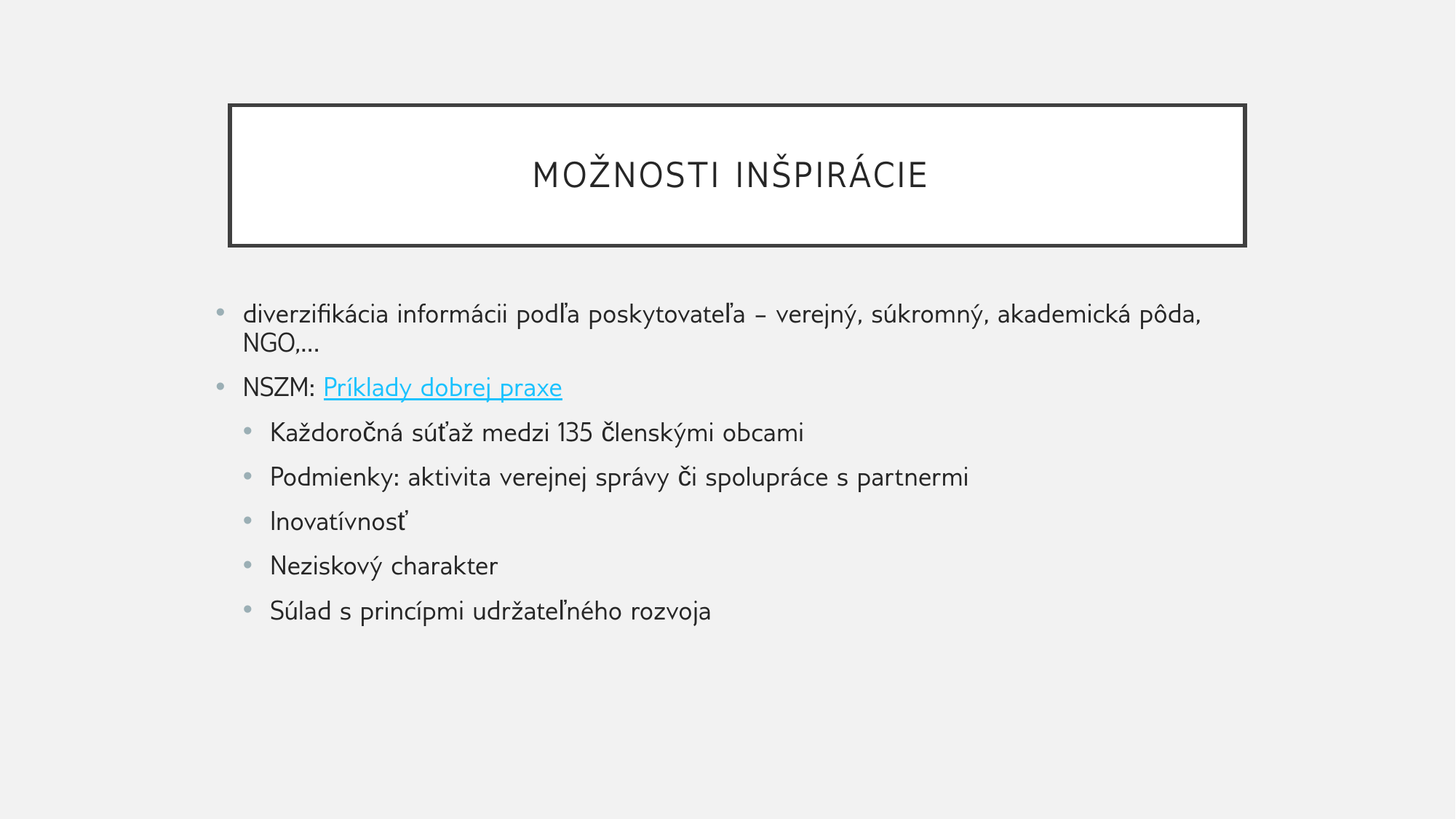

# Možnosti inšpirácie
diverzifikácia informácii podľa poskytovateľa – verejný, súkromný, akademická pôda, NGO,...
NSZM: Príklady dobrej praxe
Každoročná súťaž medzi 135 členskými obcami
Podmienky: aktivita verejnej správy či spolupráce s partnermi
Inovatívnosť
Neziskový charakter
Súlad s princípmi udržateľného rozvoja